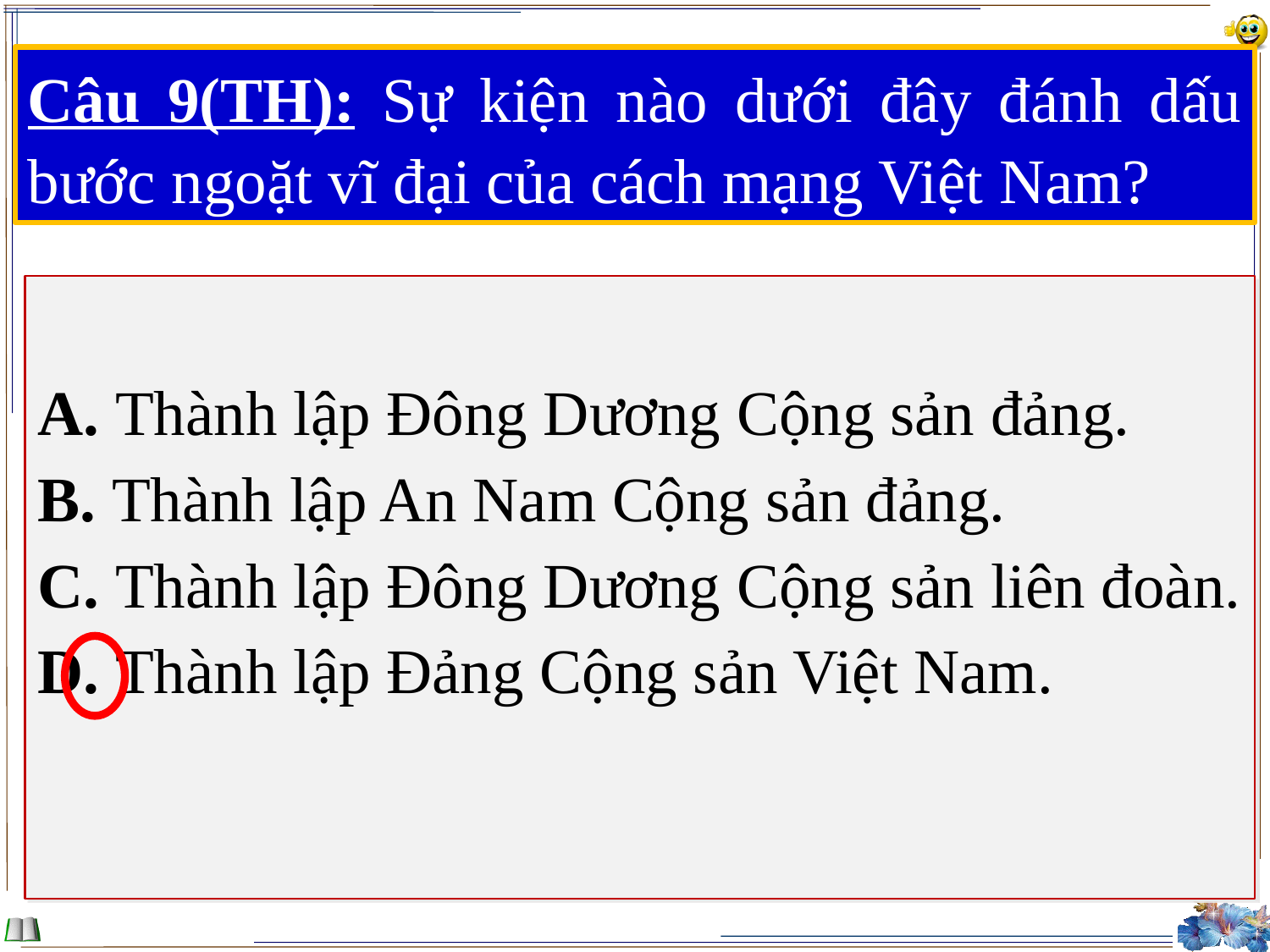

# Câu 9(TH): Sự kiện nào dưới đây đánh dấu bước ngoặt vĩ đại của cách mạng Việt Nam?
A. Thành lập Đông Dương Cộng sản đảng.
B. Thành lập An Nam Cộng sản đảng.
C. Thành lập Đông Dương Cộng sản liên đoàn.
D. Thành lập Đảng Cộng sản Việt Nam.